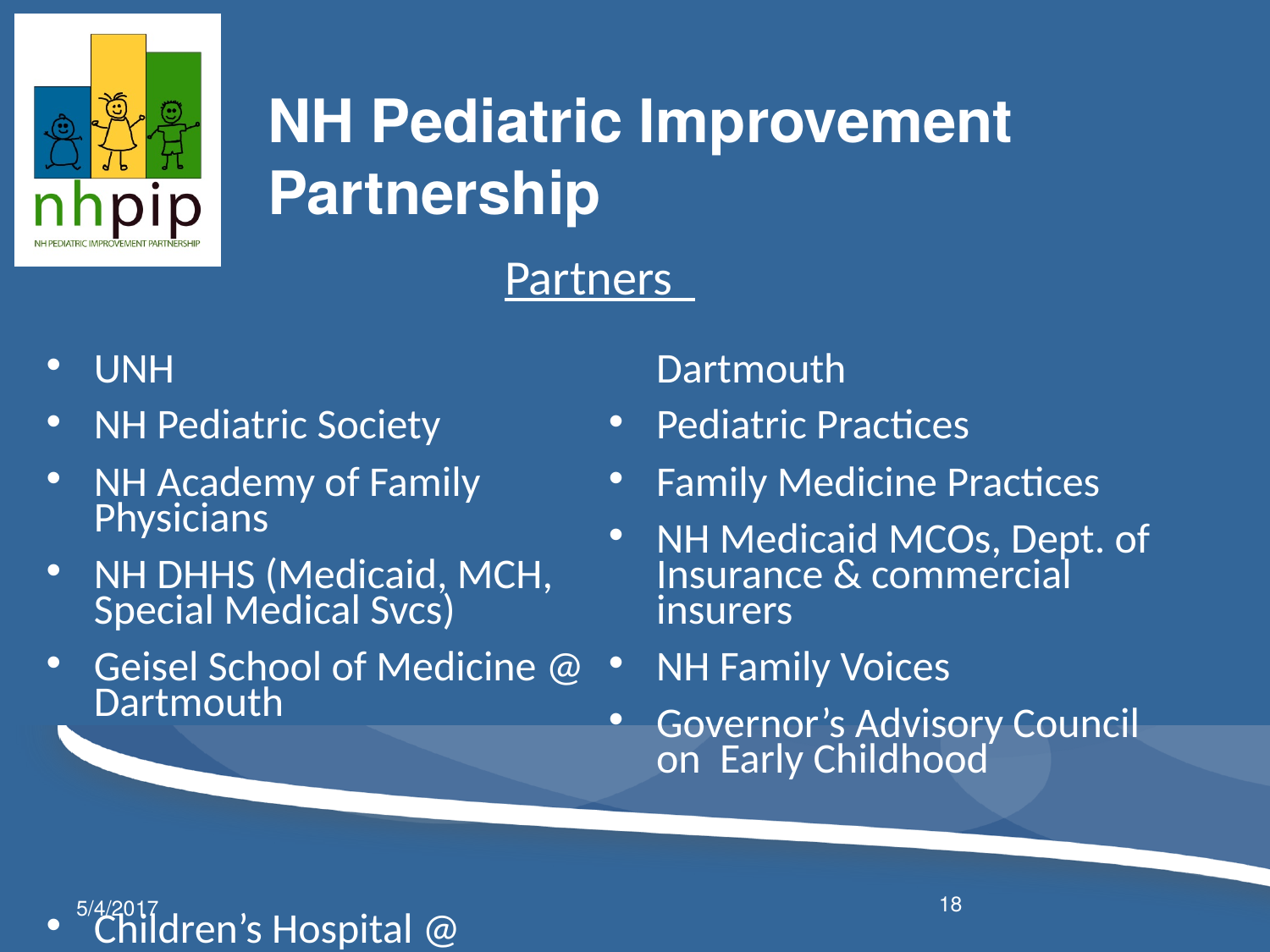

# NH Pediatric Improvement Partnership
Partners
UNH
NH Pediatric Society
NH Academy of Family Physicians
NH DHHS (Medicaid, MCH, Special Medical Svcs)
Geisel School of Medicine @ Dartmouth

Children’s Hospital @ Dartmouth
Pediatric Practices
Family Medicine Practices
NH Medicaid MCOs, Dept. of Insurance & commercial insurers
NH Family Voices
Governor’s Advisory Council on  Early Childhood

5/4/2017